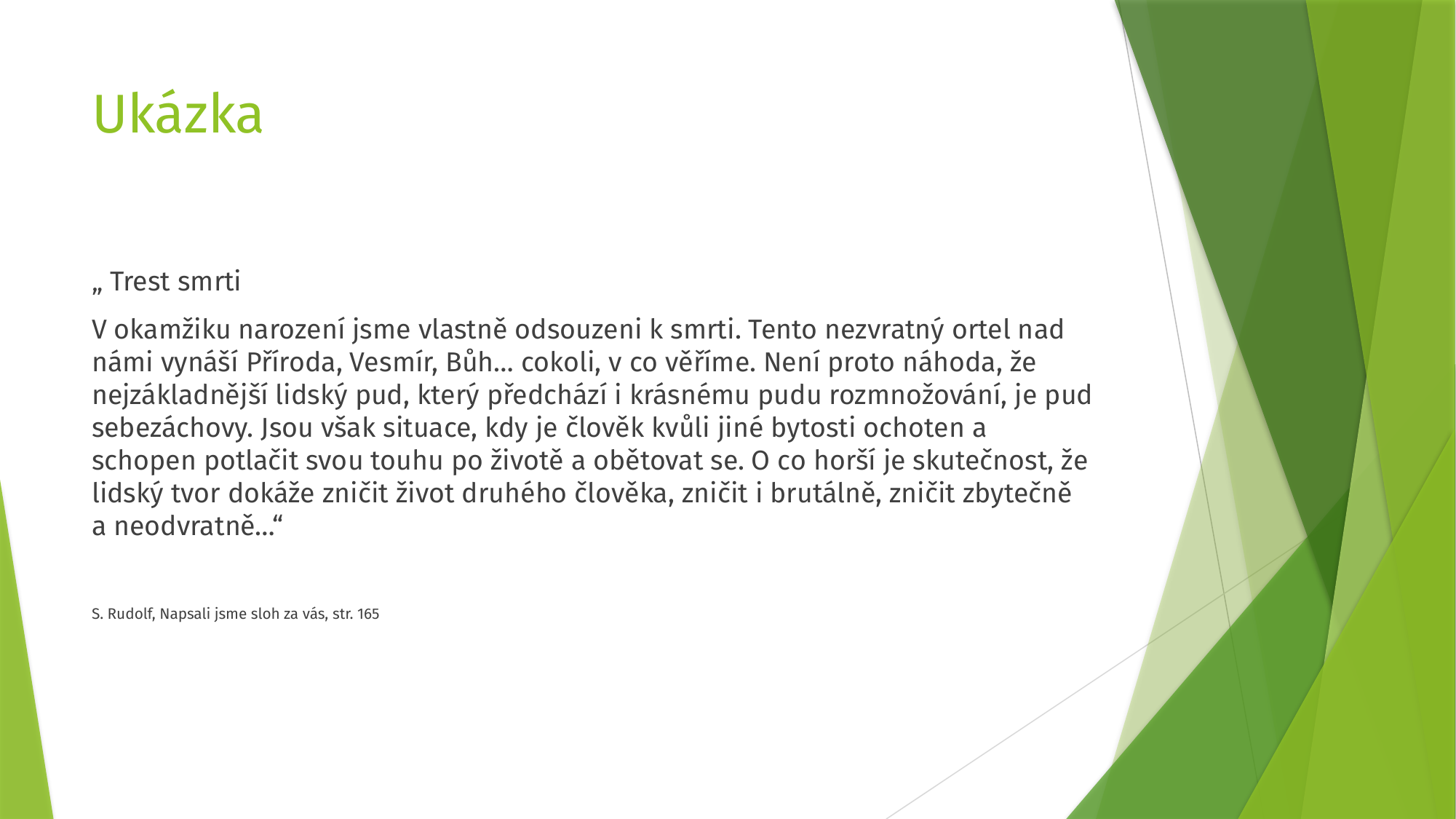

# Ukázka
„ Trest smrti
V okamžiku narození jsme vlastně odsouzeni k smrti. Tento nezvratný ortel nad námi vynáší Příroda, Vesmír, Bůh… cokoli, v co věříme. Není proto náhoda, že nejzákladnější lidský pud, který předchází i krásnému pudu rozmnožování, je pud sebezáchovy. Jsou však situace, kdy je člověk kvůli jiné bytosti ochoten a schopen potlačit svou touhu po životě a obětovat se. O co horší je skutečnost, že lidský tvor dokáže zničit život druhého člověka, zničit i brutálně, zničit zbytečně a neodvratně…“

S. Rudolf, Napsali jsme sloh za vás, str. 165